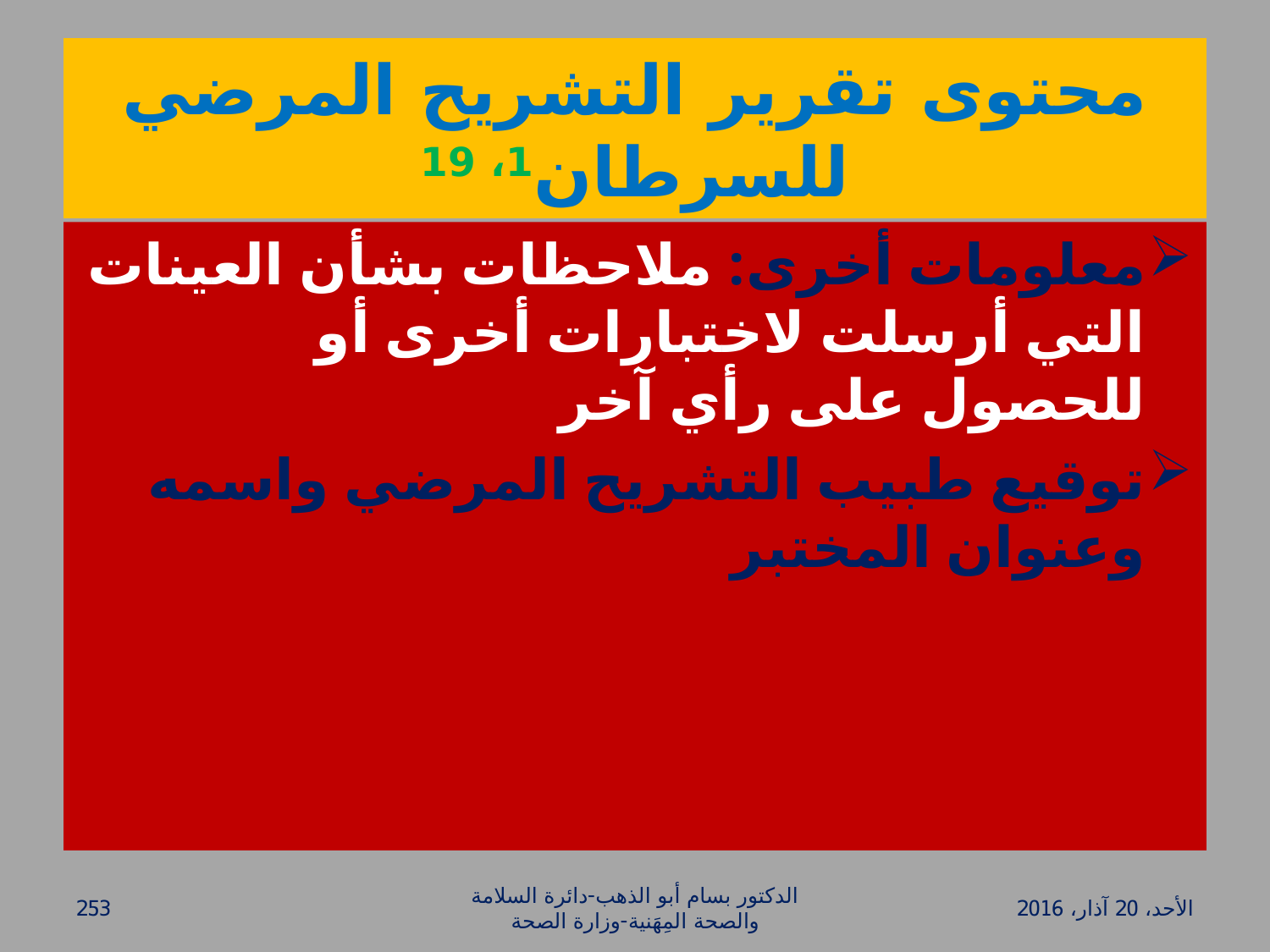

# محتوى تقرير التشريح المرضي للسرطان1، 19
معلومات أخرى: ملاحظات بشأن العينات التي أرسلت لاختبارات أخرى أو للحصول على رأي آخر
توقيع طبيب التشريح المرضي واسمه وعنوان المختبر

253
الدكتور بسام أبو الذهب-دائرة السلامة والصحة المِهَنية-وزارة الصحة
الأحد، 20 آذار، 2016